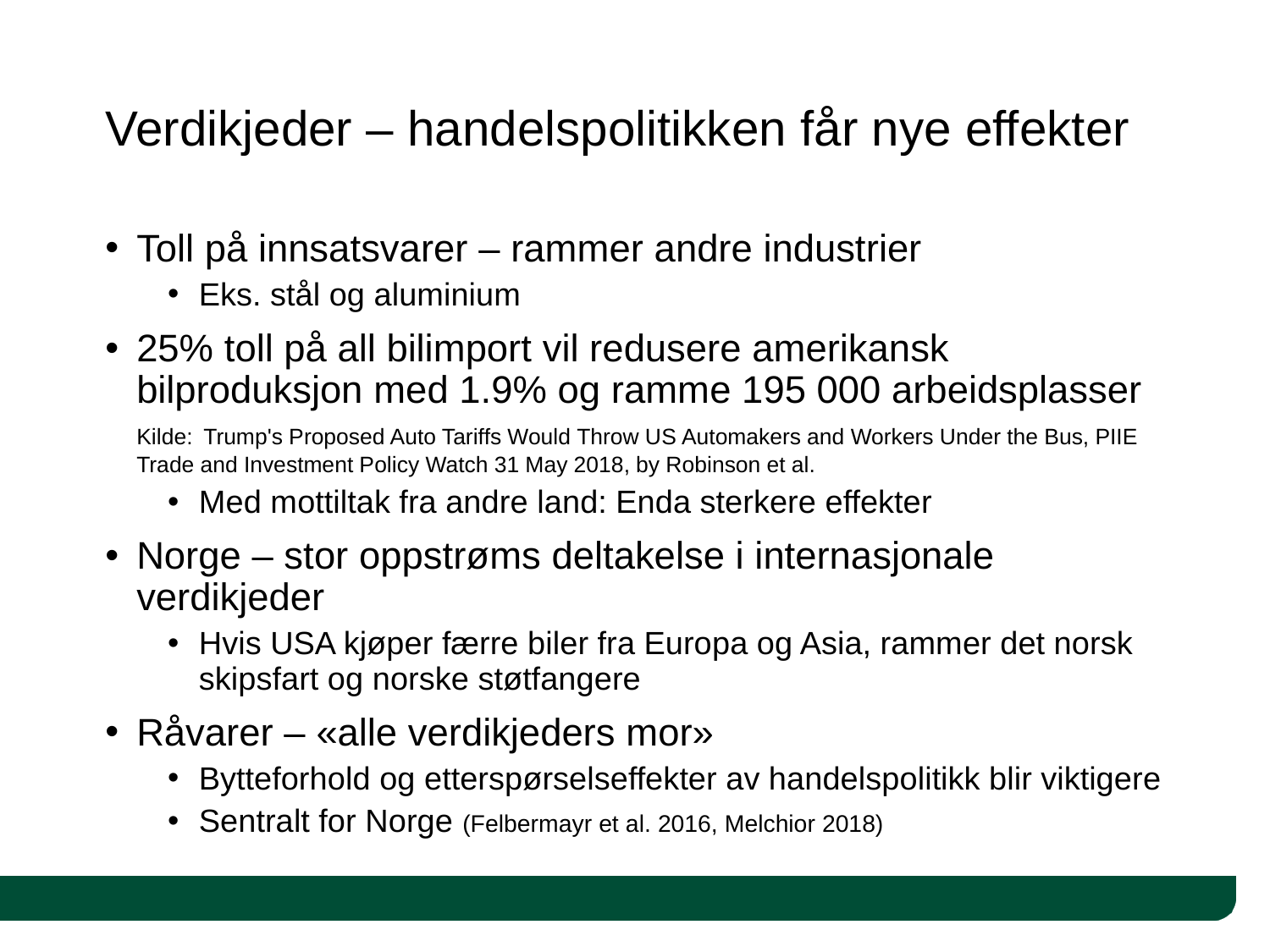

# Verdikjeder – handelspolitikken får nye effekter
Toll på innsatsvarer – rammer andre industrier
Eks. stål og aluminium
25% toll på all bilimport vil redusere amerikansk bilproduksjon med 1.9% og ramme 195 000 arbeidsplasser Kilde: Trump's Proposed Auto Tariffs Would Throw US Automakers and Workers Under the Bus, PIIE Trade and Investment Policy Watch 31 May 2018, by Robinson et al.
Med mottiltak fra andre land: Enda sterkere effekter
Norge – stor oppstrøms deltakelse i internasjonale verdikjeder
Hvis USA kjøper færre biler fra Europa og Asia, rammer det norsk skipsfart og norske støtfangere
Råvarer – «alle verdikjeders mor»
Bytteforhold og etterspørselseffekter av handelspolitikk blir viktigere
Sentralt for Norge (Felbermayr et al. 2016, Melchior 2018)